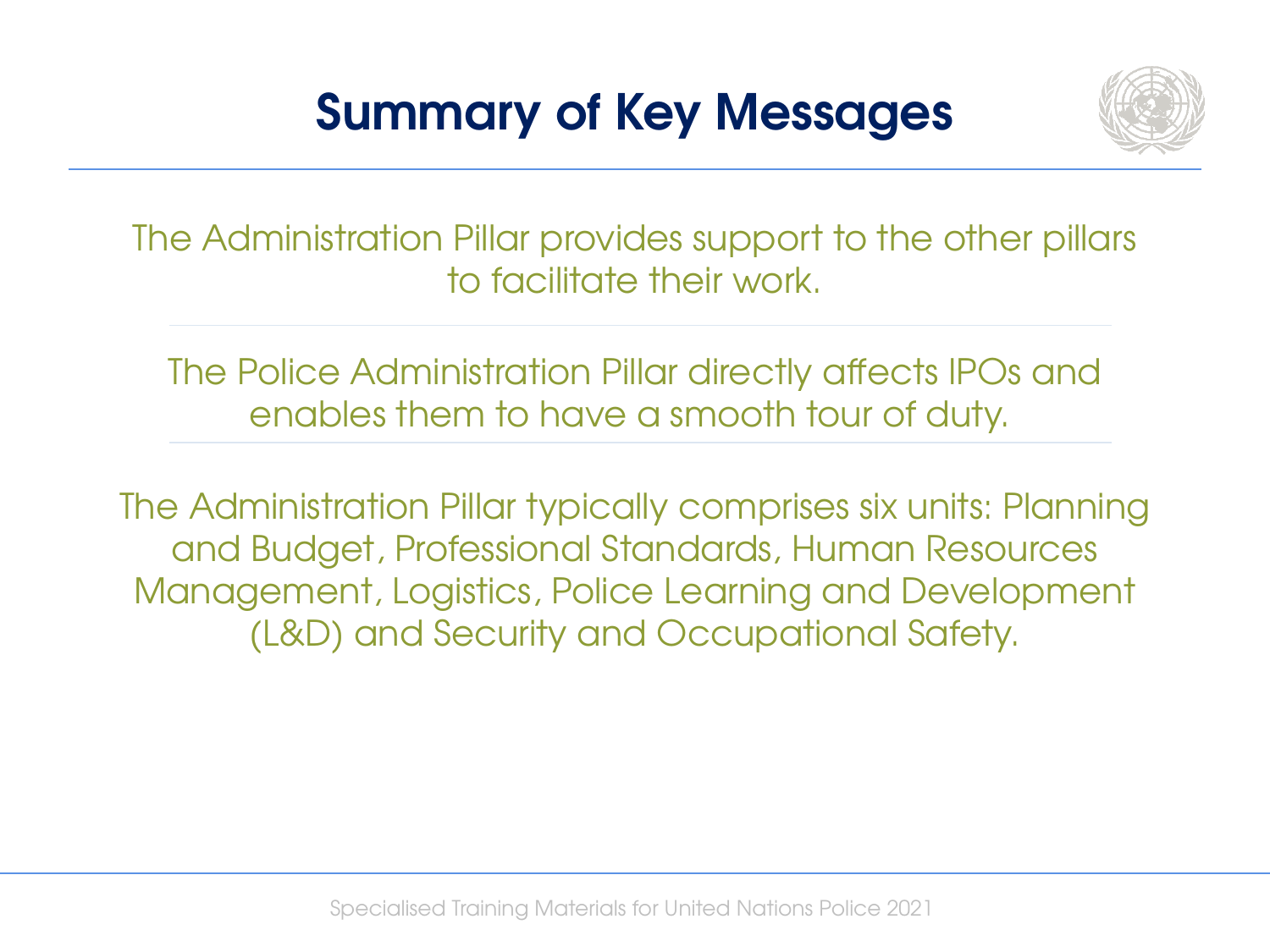

# Summary of Key Messages
The Administration Pillar provides support to the other pillars to facilitate their work.
The Police Administration Pillar directly affects IPOs and enables them to have a smooth tour of duty.
The Administration Pillar typically comprises six units: Planning and Budget, Professional Standards, Human Resources Management, Logistics, Police Learning and Development (L&D) and Security and Occupational Safety.